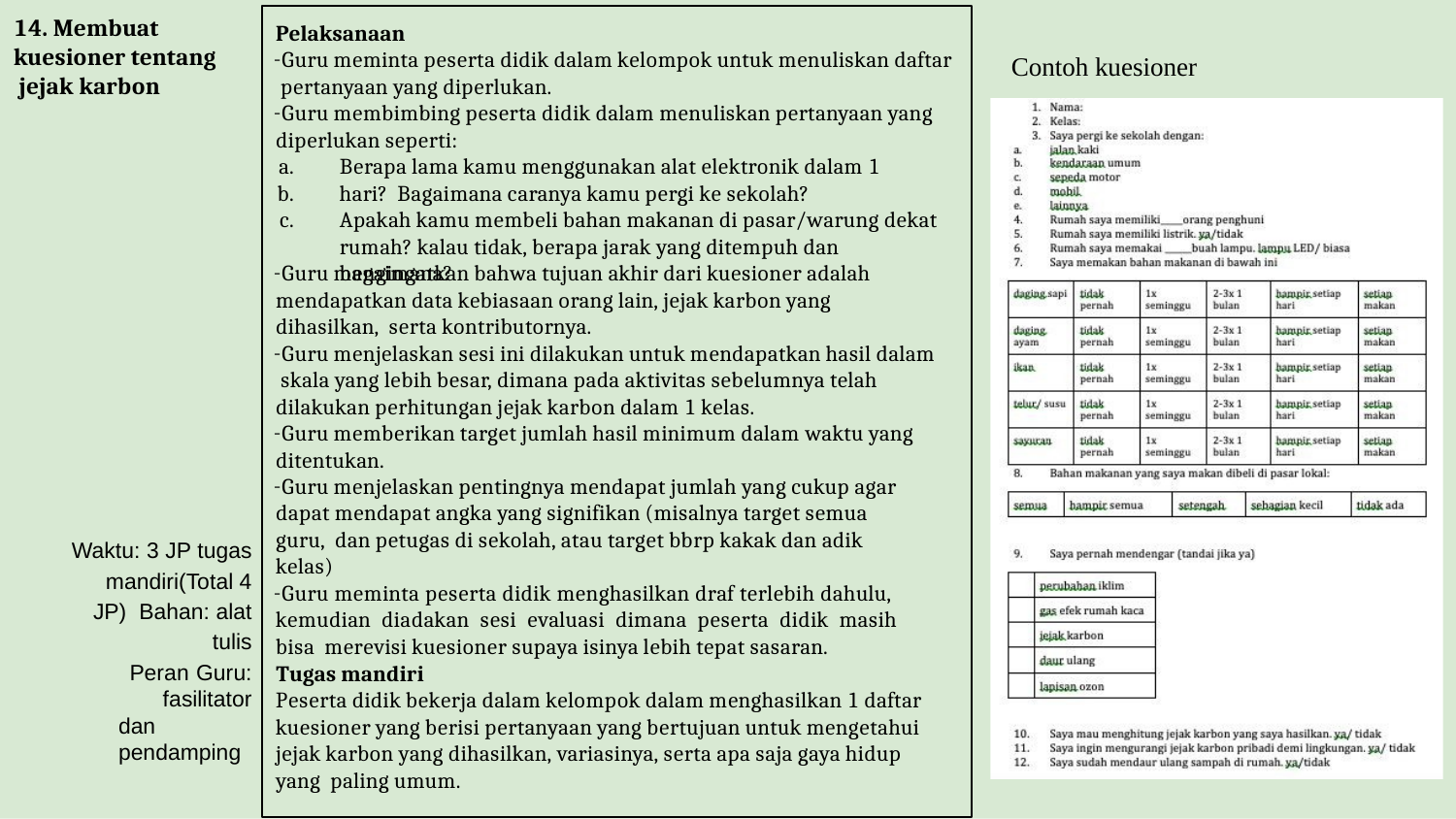

14. Membuat  kuesioner tentang  jejak karbon
Pelaksanaan
Guru meminta peserta didik dalam kelompok untuk menuliskan daftar  pertanyaan yang diperlukan.
Guru membimbing peserta didik dalam menuliskan pertanyaan yang  diperlukan seperti:
Contoh kuesioner

a.
b.
c.
Berapa lama kamu menggunakan alat elektronik dalam 1 hari?  Bagaimana caranya kamu pergi ke sekolah?
Apakah kamu membeli bahan makanan di pasar/warung dekat  rumah? kalau tidak, berapa jarak yang ditempuh dan bagaimana?
Guru mengingatkan bahwa tujuan akhir dari kuesioner adalah  mendapatkan data kebiasaan orang lain, jejak karbon yang dihasilkan,  serta kontributornya.
Guru menjelaskan sesi ini dilakukan untuk mendapatkan hasil dalam  skala yang lebih besar, dimana pada aktivitas sebelumnya telah  dilakukan perhitungan jejak karbon dalam 1 kelas.
Guru memberikan target jumlah hasil minimum dalam waktu yang  ditentukan.
Guru menjelaskan pentingnya mendapat jumlah yang cukup agar  dapat mendapat angka yang signifikan (misalnya target semua guru,  dan petugas di sekolah, atau target bbrp kakak dan adik kelas)
Guru meminta peserta didik menghasilkan draf terlebih dahulu,  kemudian diadakan sesi evaluasi dimana peserta didik masih bisa  merevisi kuesioner supaya isinya lebih tepat sasaran.
Waktu: 3 JP tugas  mandiri(Total 4 JP)  Bahan: alat tulis
Peran Guru:  fasilitator dan  pendamping
Tugas mandiri
Peserta didik bekerja dalam kelompok dalam menghasilkan 1 daftar  kuesioner yang berisi pertanyaan yang bertujuan untuk mengetahui  jejak karbon yang dihasilkan, variasinya, serta apa saja gaya hidup yang  paling umum.